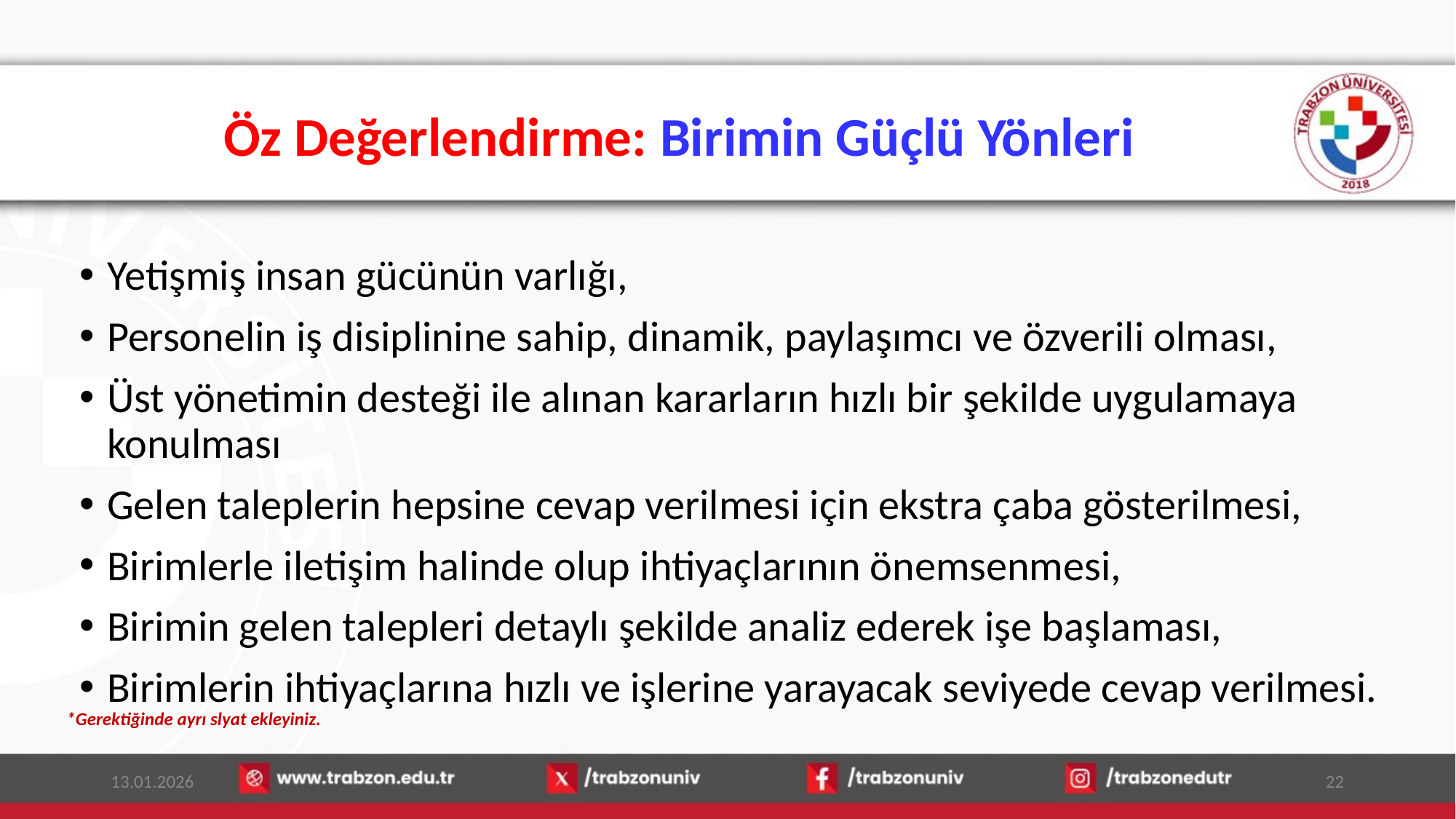

# Öz Değerlendirme: Birimin Güçlü Yönleri
Yetişmiş insan gücünün varlığı,
Personelin iş disiplinine sahip, dinamik, paylaşımcı ve özverili olması,
Üst yönetimin desteği ile alınan kararların hızlı bir şekilde uygulamaya konulması
Gelen taleplerin hepsine cevap verilmesi için ekstra çaba gösterilmesi,
Birimlerle iletişim halinde olup ihtiyaçlarının önemsenmesi,
Birimin gelen talepleri detaylı şekilde analiz ederek işe başlaması,
Birimlerin ihtiyaçlarına hızlı ve işlerine yarayacak seviyede cevap verilmesi.
*Gerektiğinde ayrı slyat ekleyiniz.
13.01.2026
22